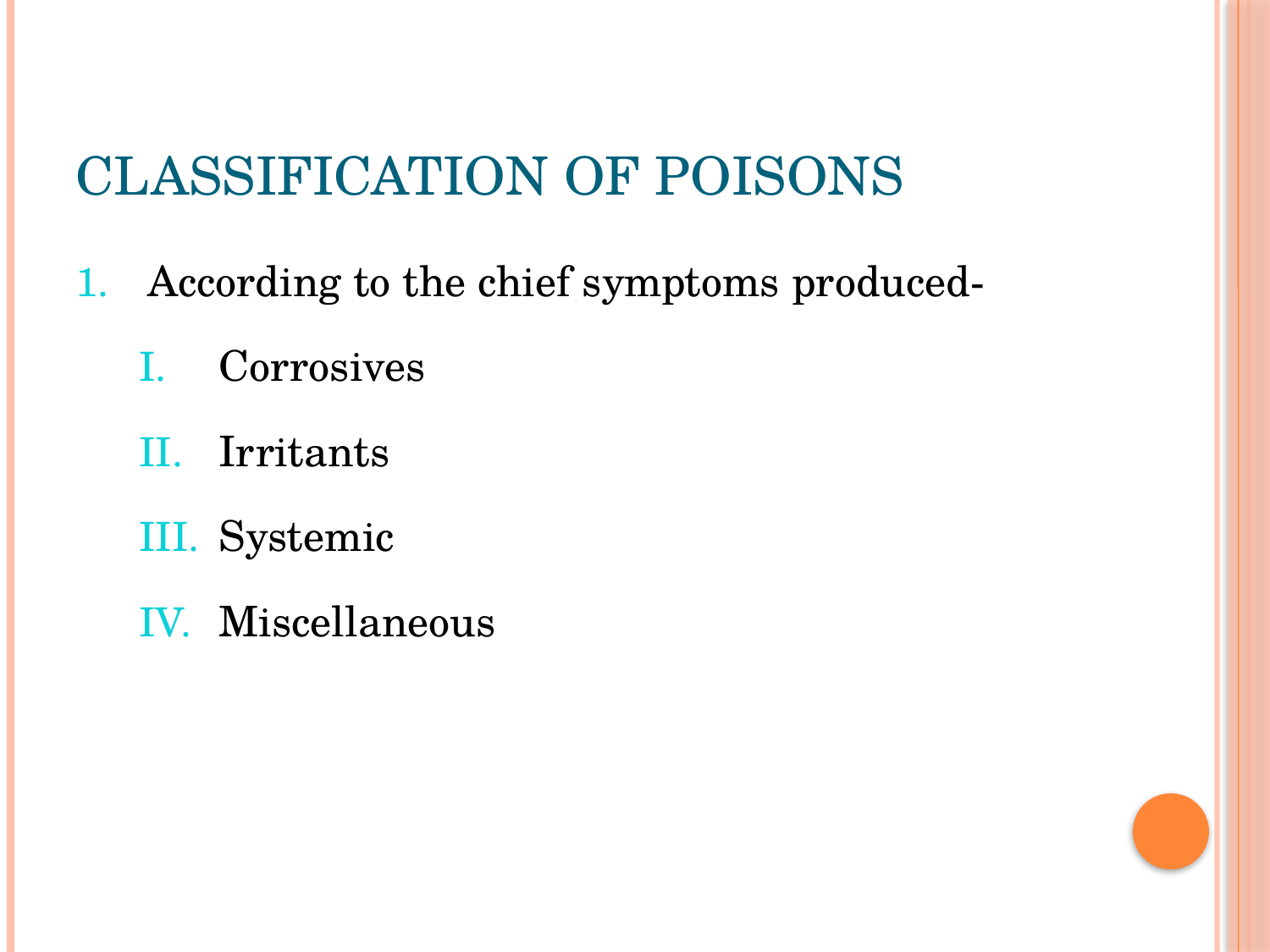

# classification of Poisons
According to the chief symptoms produced-
Corrosives
Irritants
Systemic
Miscellaneous